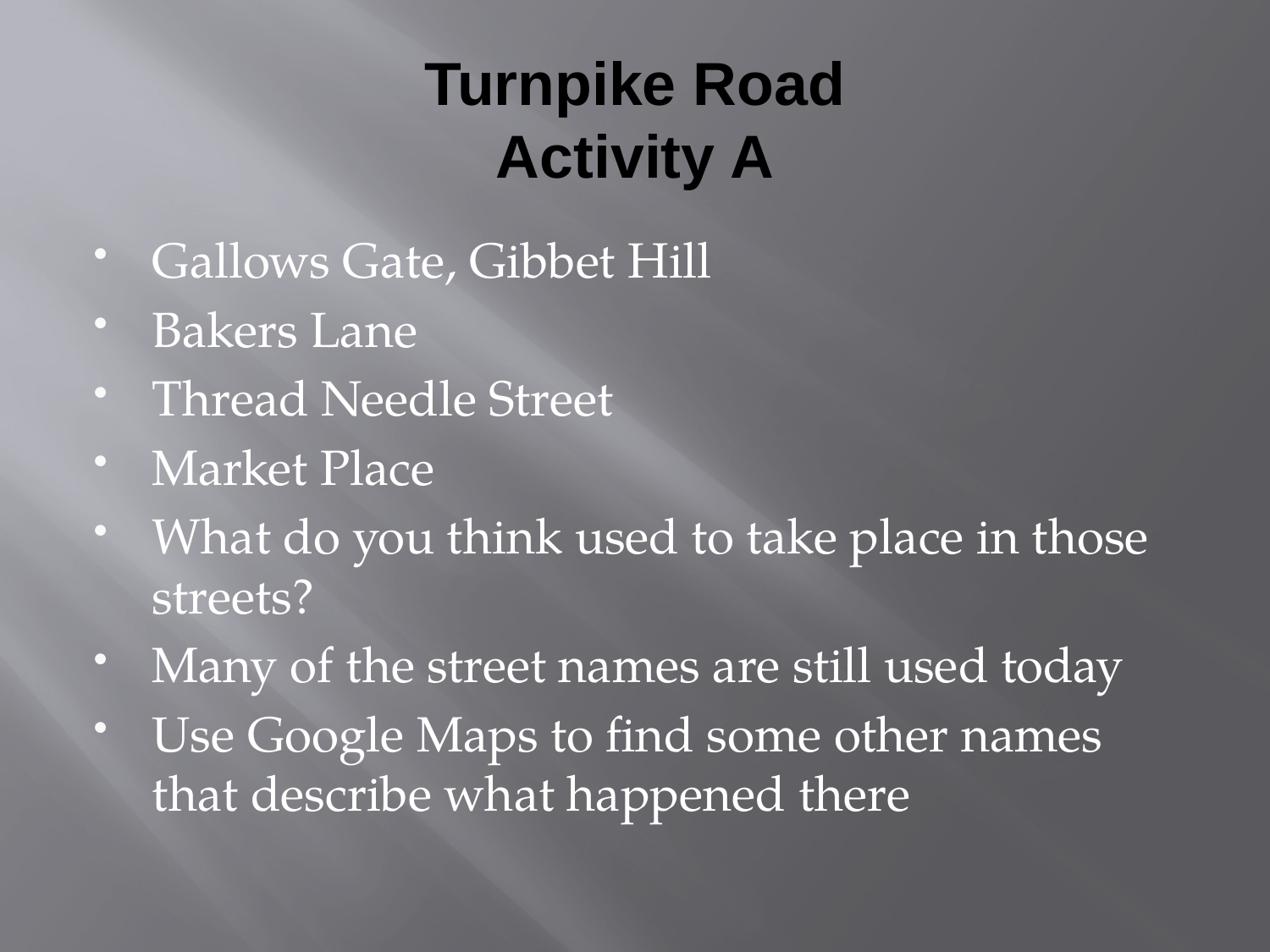

# Turnpike Road Activity A
Gallows Gate, Gibbet Hill
Bakers Lane
Thread Needle Street
Market Place
What do you think used to take place in those streets?
Many of the street names are still used today
Use Google Maps to find some other names that describe what happened there